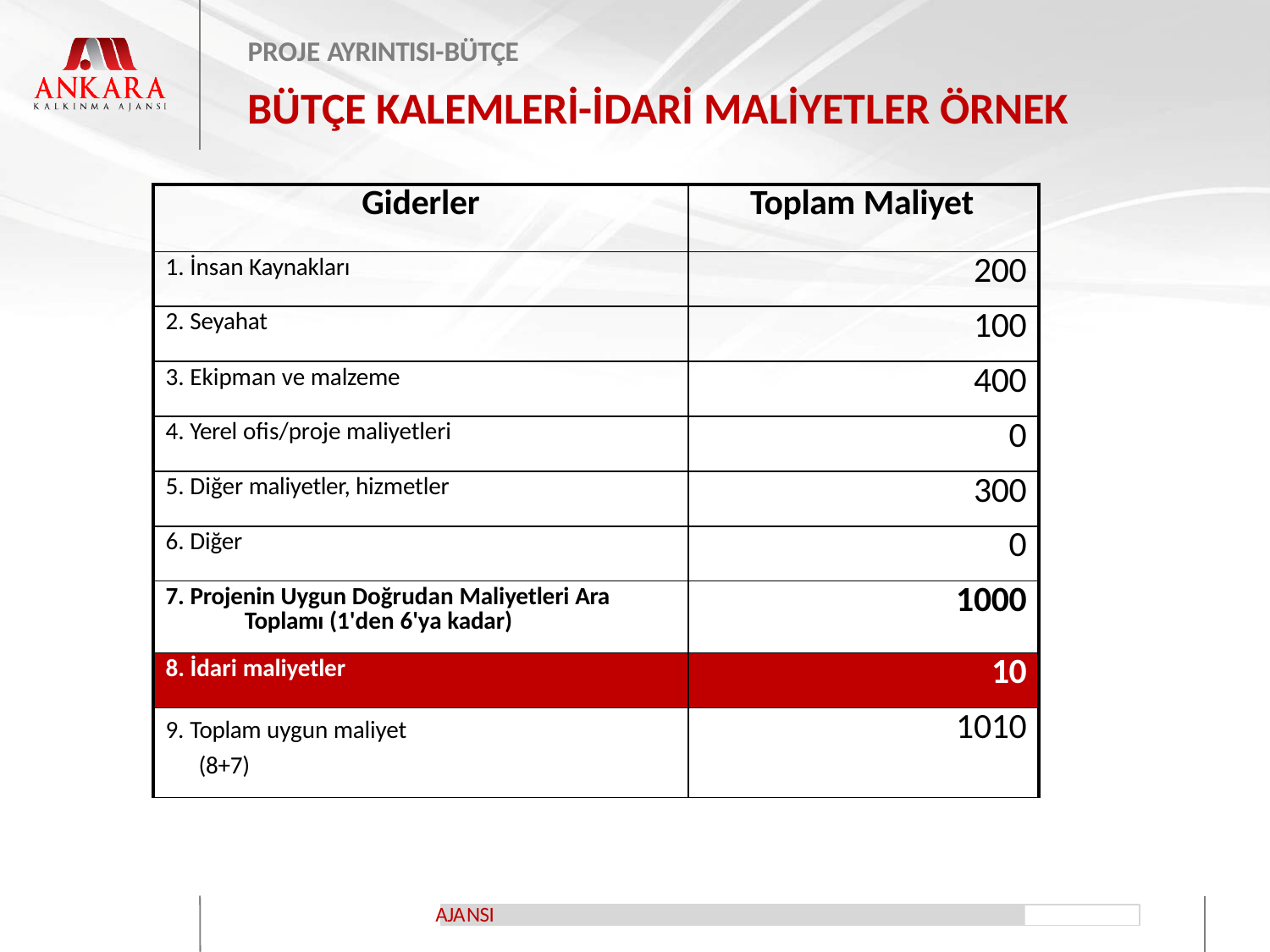

PROJE AYRINTISI-BÜTÇE
# BÜTÇE KALEMLERİ-İDARİ MALİYETLER ÖRNEK
| Giderler | Toplam Maliyet |
| --- | --- |
| 1. İnsan Kaynakları | 200 |
| 2. Seyahat | 100 |
| 3. Ekipman ve malzeme | 400 |
| 4. Yerel ofis/proje maliyetleri | 0 |
| 5. Diğer maliyetler, hizmetler | 300 |
| 6. Diğer | 0 |
| 7. Projenin Uygun Doğrudan Maliyetleri Ara Toplamı (1'den 6'ya kadar) | 1000 |
| 8. İdari maliyetler | 10 |
| 9. Toplam uygun maliyet (8+7) | 1010 |

NSI
AJA